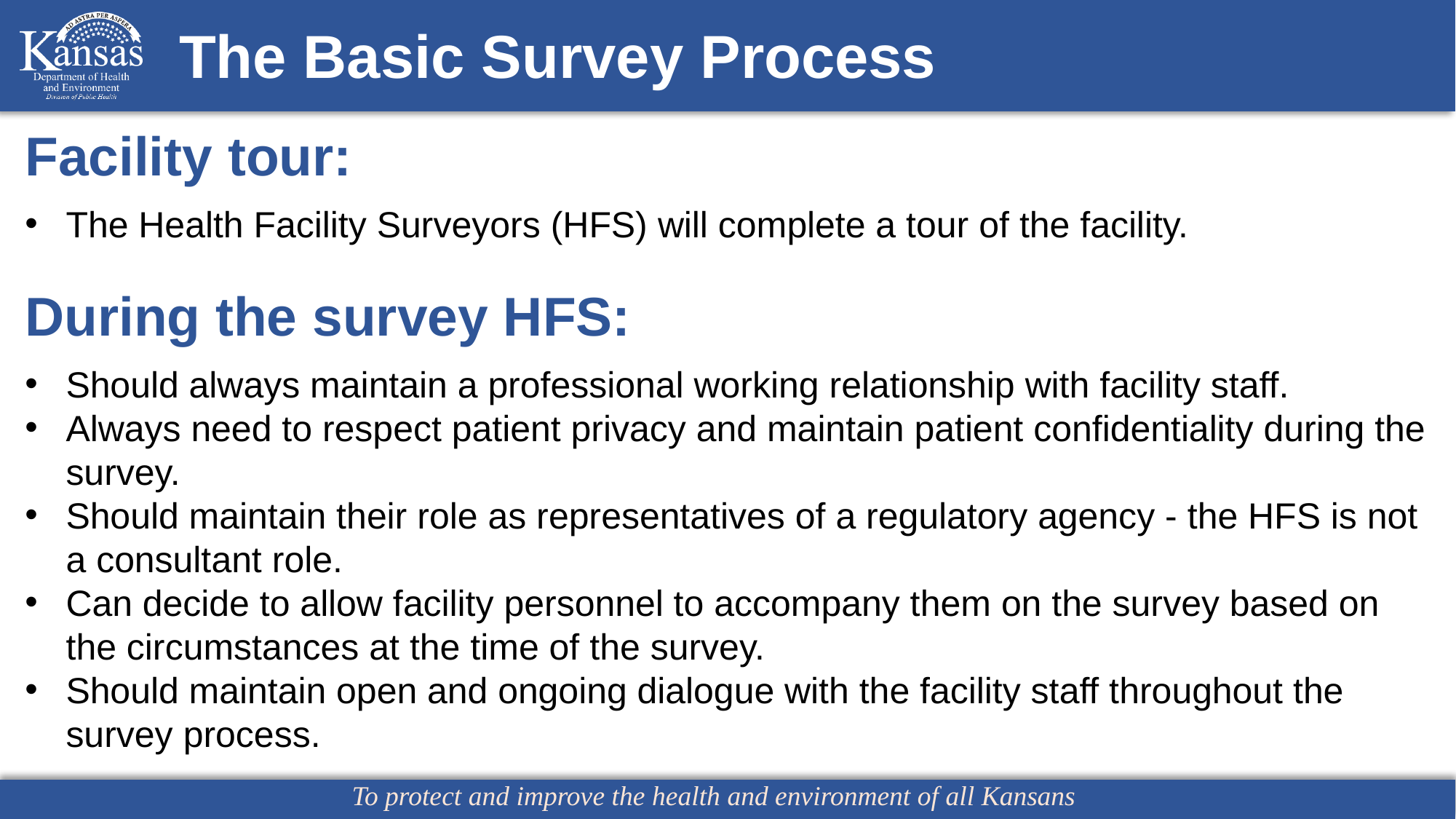

The Basic Survey Process
Facility tour:

The Health Facility Surveyors (HFS) will complete a tour of the facility.

During the survey HFS:

Should always maintain a professional working relationship with facility staff.
Always need to respect patient privacy and maintain patient confidentiality during the survey.
Should maintain their role as representatives of a regulatory agency - the HFS is not a consultant role.
Can decide to allow facility personnel to accompany them on the survey based on the circumstances at the time of the survey.
Should maintain open and ongoing dialogue with the facility staff throughout the survey process.